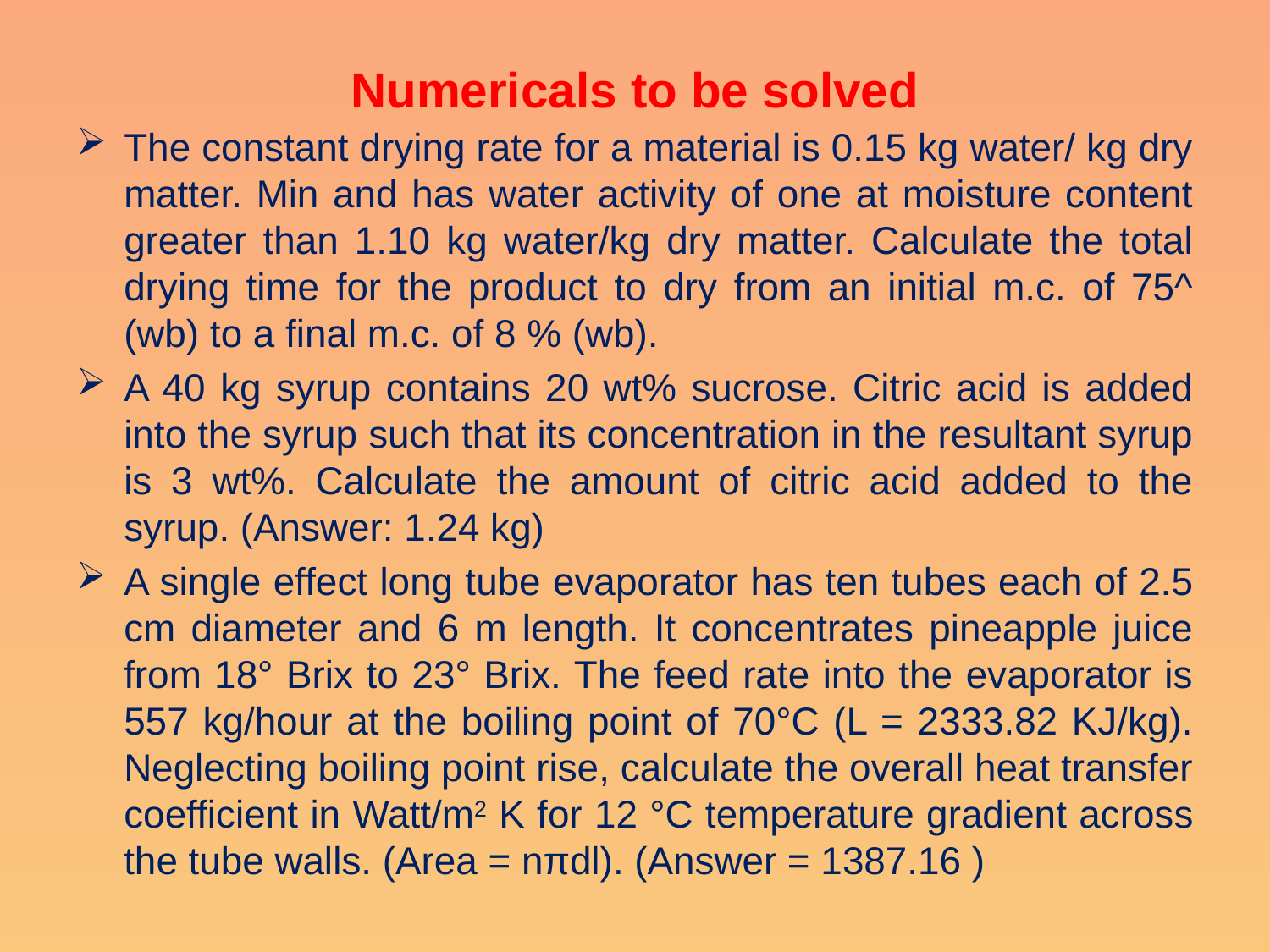

# Numericals to be solved
The constant drying rate for a material is 0.15 kg water/ kg dry matter. Min and has water activity of one at moisture content greater than 1.10 kg water/kg dry matter. Calculate the total drying time for the product to dry from an initial m.c. of 75^ (wb) to a final m.c. of 8 % (wb).
A 40 kg syrup contains 20 wt% sucrose. Citric acid is added into the syrup such that its concentration in the resultant syrup is 3 wt%. Calculate the amount of citric acid added to the syrup. (Answer: 1.24 kg)
A single effect long tube evaporator has ten tubes each of 2.5 cm diameter and 6 m length. It concentrates pineapple juice from 18° Brix to 23° Brix. The feed rate into the evaporator is 557 kg/hour at the boiling point of 70°C (L = 2333.82 KJ/kg). Neglecting boiling point rise, calculate the overall heat transfer coefficient in Watt/m2 K for 12 °C temperature gradient across the tube walls. (Area = nπdl). (Answer = 1387.16 )